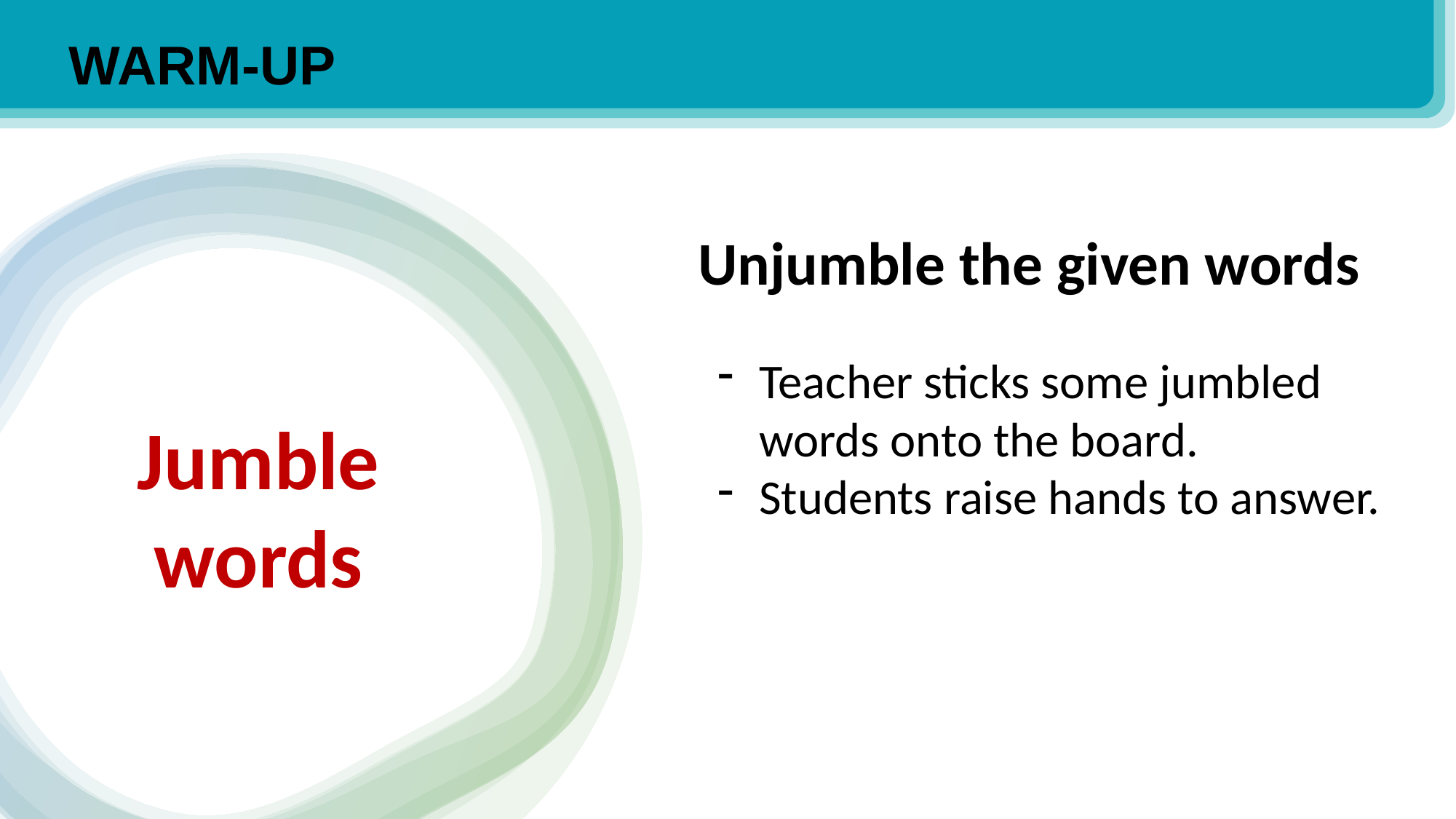

WARM-UP

Unjumble the given words
Teacher sticks some jumbled words onto the board.
Students raise hands to answer.
Jumble words